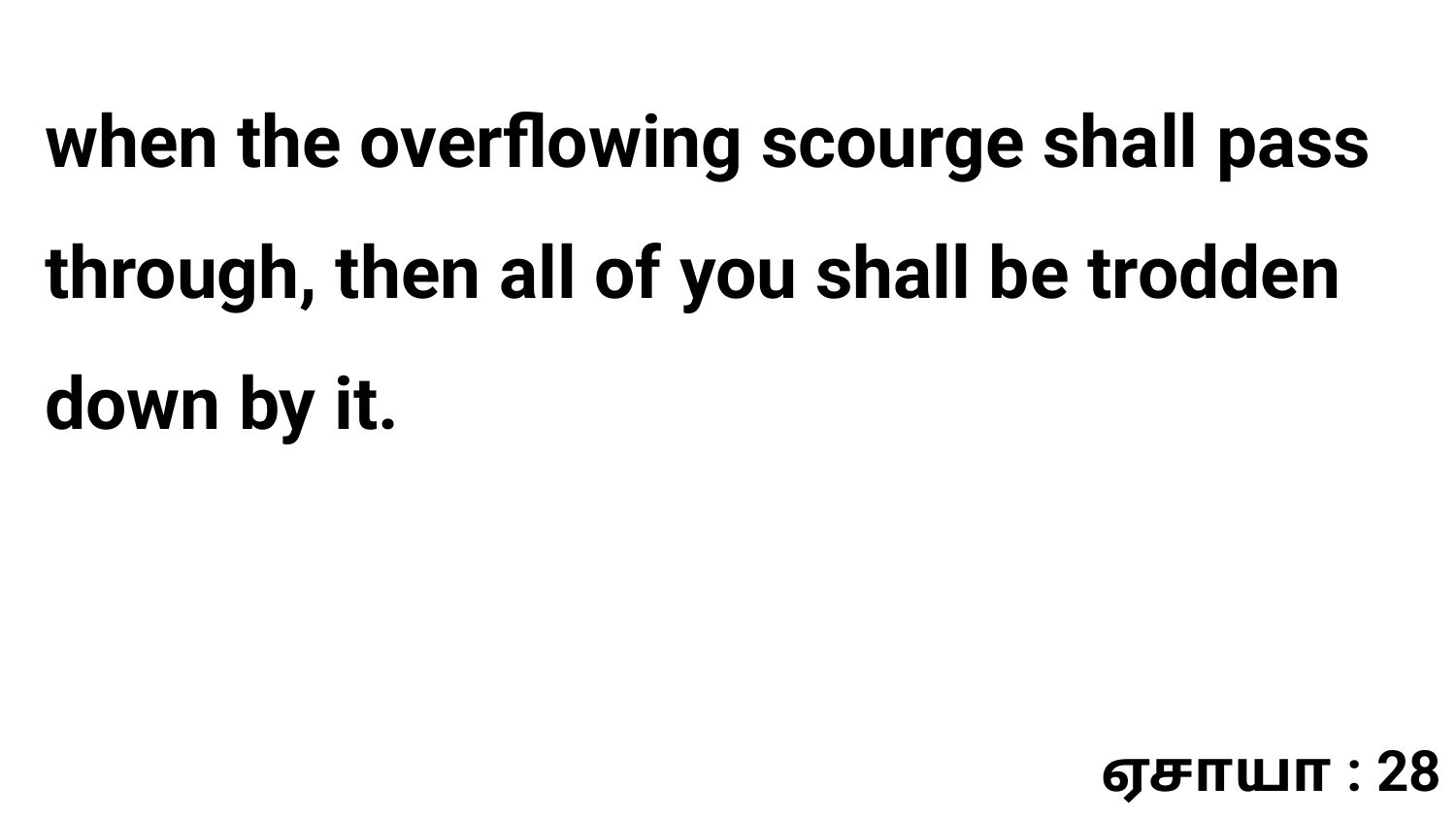

when the overflowing scourge shall pass through, then all of you shall be trodden down by it.
ஏசாயா : 28